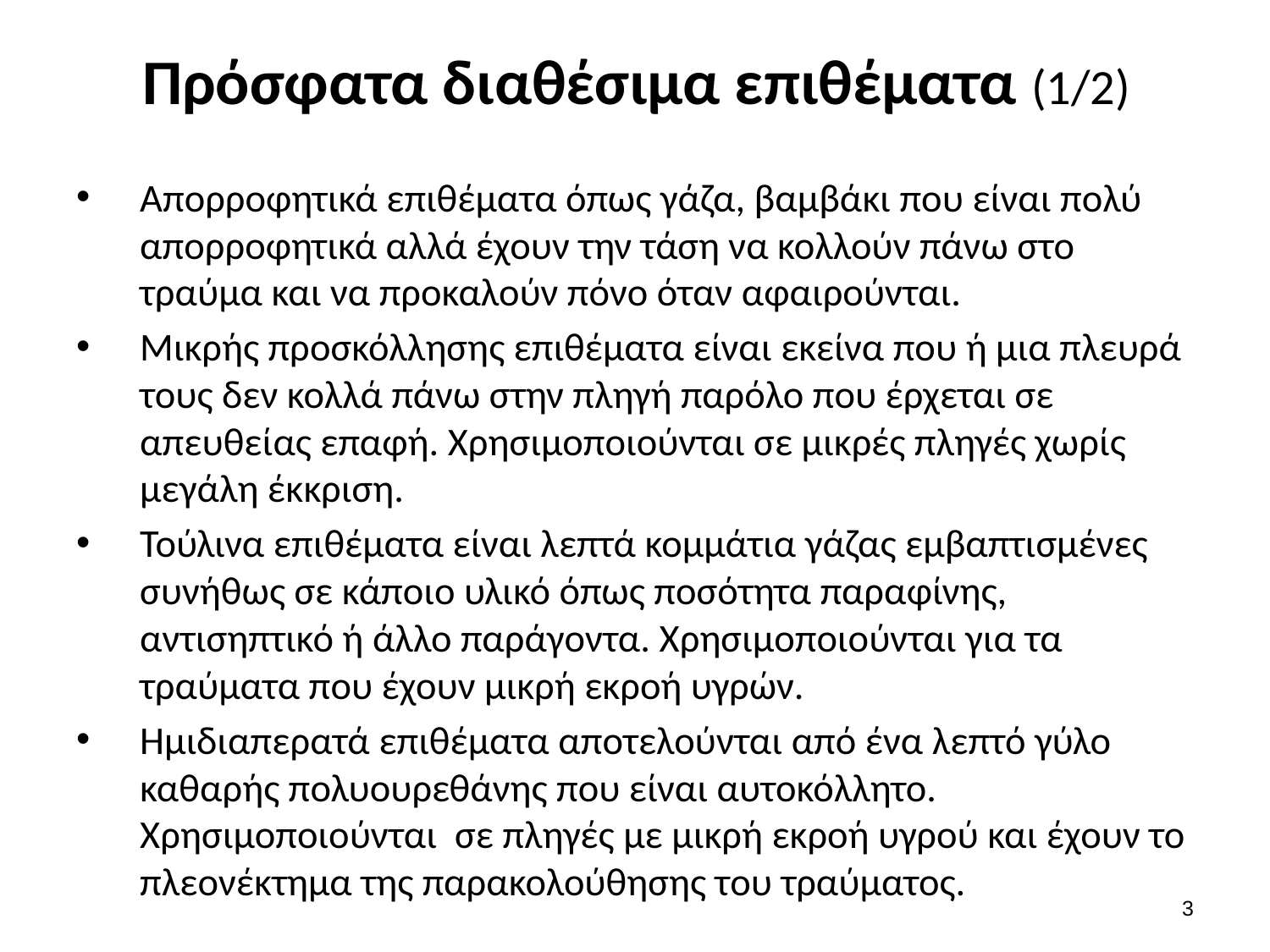

# Πρόσφατα διαθέσιμα επιθέματα (1/2)
Απορροφητικά επιθέματα όπως γάζα, βαμβάκι που είναι πολύ απορροφητικά αλλά έχουν την τάση να κολλούν πάνω στο τραύμα και να προκαλούν πόνο όταν αφαιρούνται.
Μικρής προσκόλλησης επιθέματα είναι εκείνα που ή μια πλευρά τους δεν κολλά πάνω στην πληγή παρόλο που έρχεται σε απευθείας επαφή. Χρησιμοποιούνται σε μικρές πληγές χωρίς μεγάλη έκκριση.
Τούλινα επιθέματα είναι λεπτά κομμάτια γάζας εμβαπτισμένες συνήθως σε κάποιο υλικό όπως ποσότητα παραφίνης, αντισηπτικό ή άλλο παράγοντα. Χρησιμοποιούνται για τα τραύματα που έχουν μικρή εκροή υγρών.
Ημιδιαπερατά επιθέματα αποτελούνται από ένα λεπτό γύλο καθαρής πολυουρεθάνης που είναι αυτοκόλλητο. Χρησιμοποιούνται  σε πληγές με μικρή εκροή υγρού και έχουν το πλεονέκτημα της παρακολούθησης του τραύματος.
3